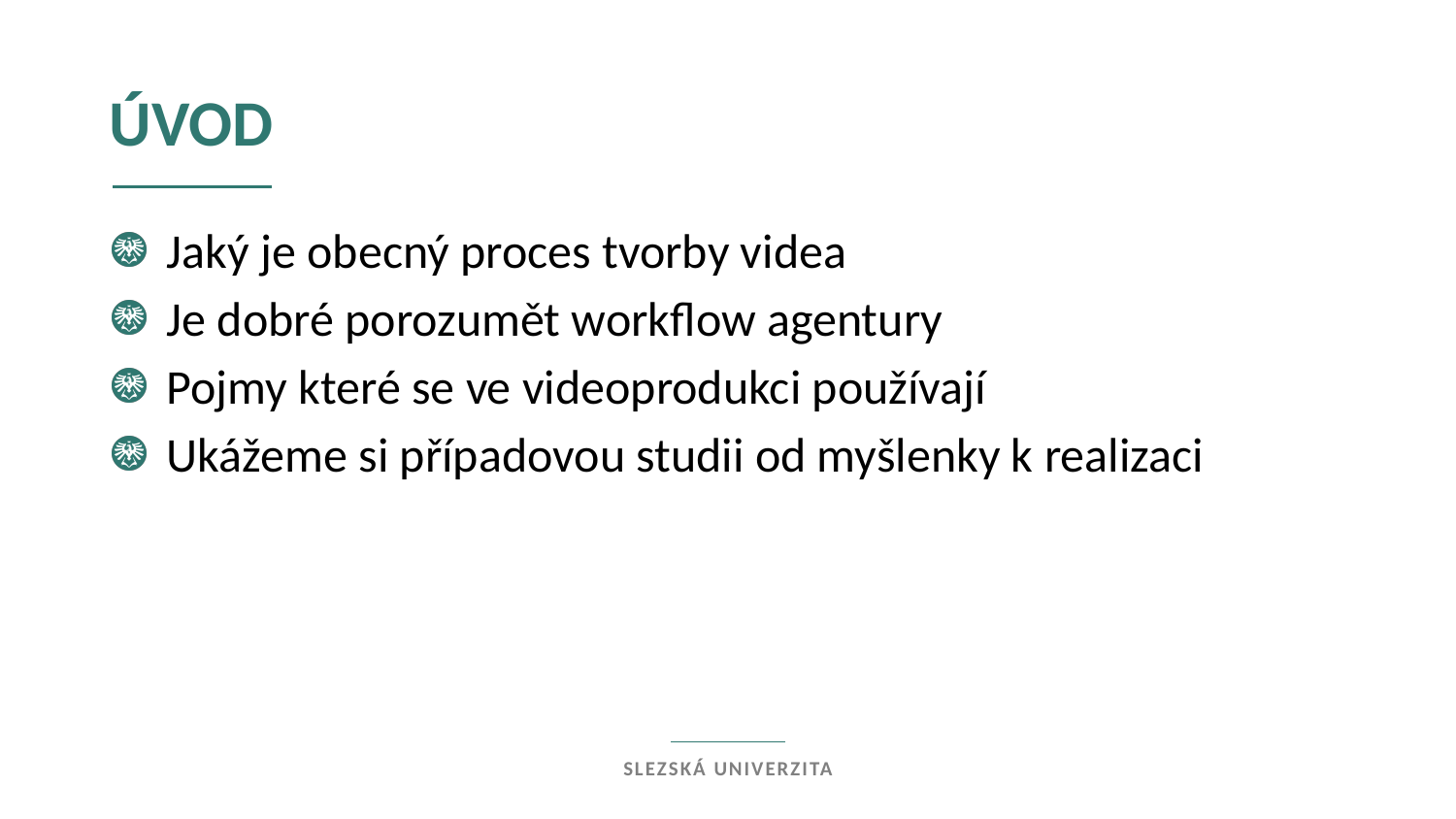

Úvod
Jaký je obecný proces tvorby videa
Je dobré porozumět workflow agentury
Pojmy které se ve videoprodukci používají
Ukážeme si případovou studii od myšlenky k realizaci
Slezská univerzita